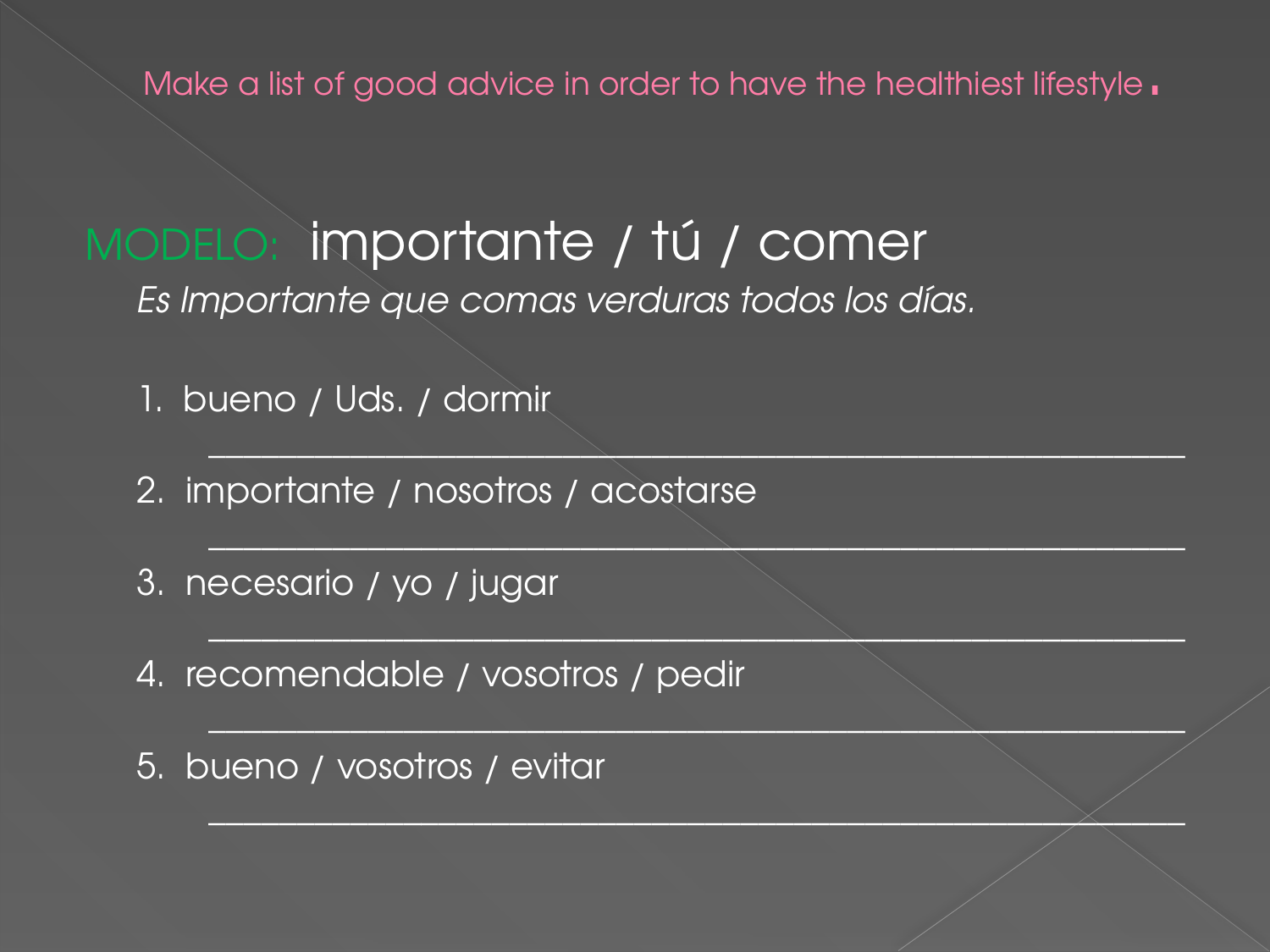

# Make a list of good advice in order to have the healthiest lifestyle.
MODELO:  importante / tú / comer
Es Importante que comas verduras todos los días.

1.  bueno / Uds. / dormir  _______________________________________________________
2.  importante / nosotros / acostarse _______________________________________________________
3.  necesario / yo / jugar _______________________________________________________
4.  recomendable / vosotros / pedir _______________________________________________________
5.  bueno / vosotros / evitar _______________________________________________________